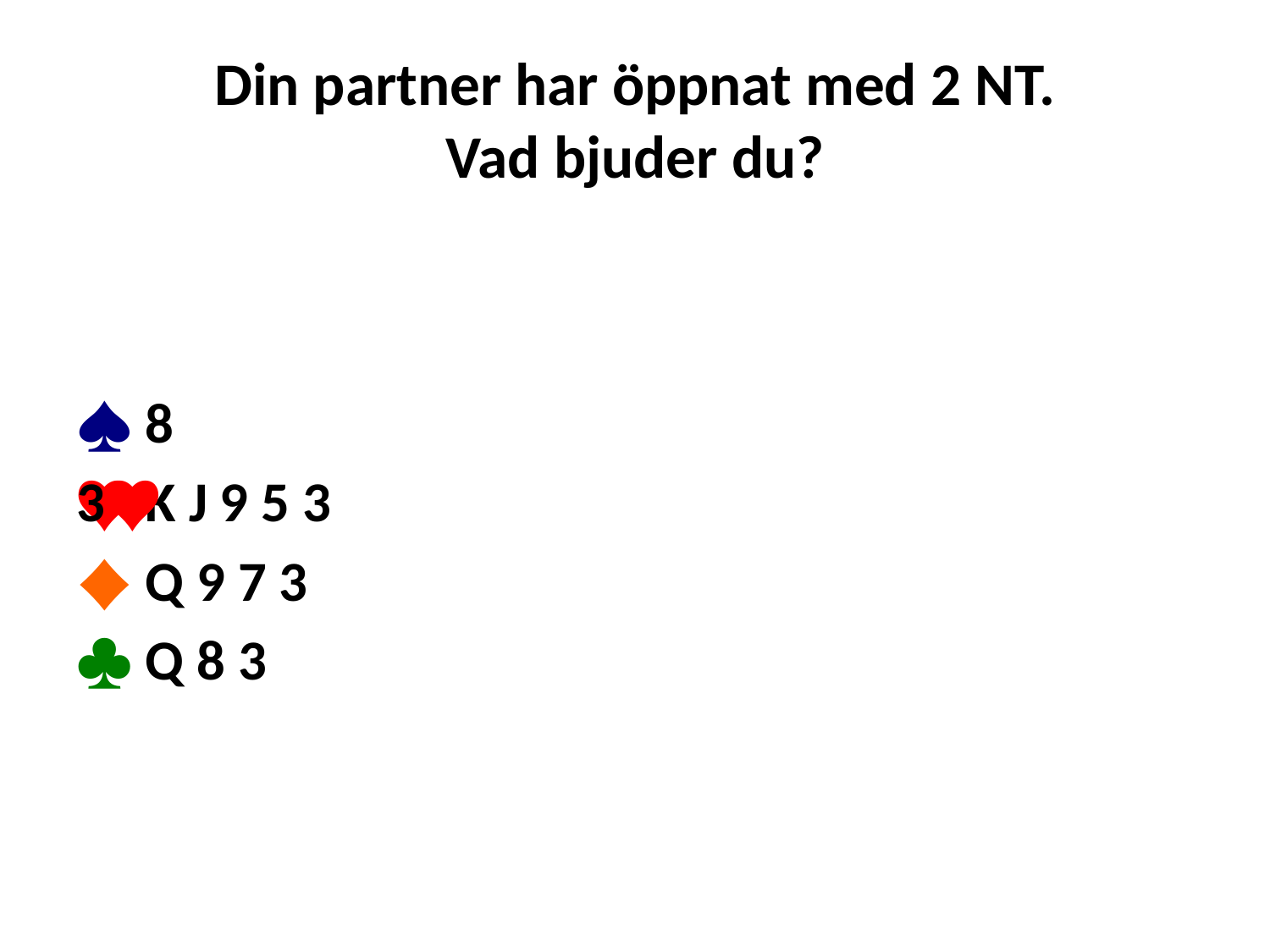

# Din partner har öppnat med 2 NT. Vad bjuder du?

♠ 8
♥ K J 9 5 3
♦ Q 9 7 3
♣ Q 8 3

3♥